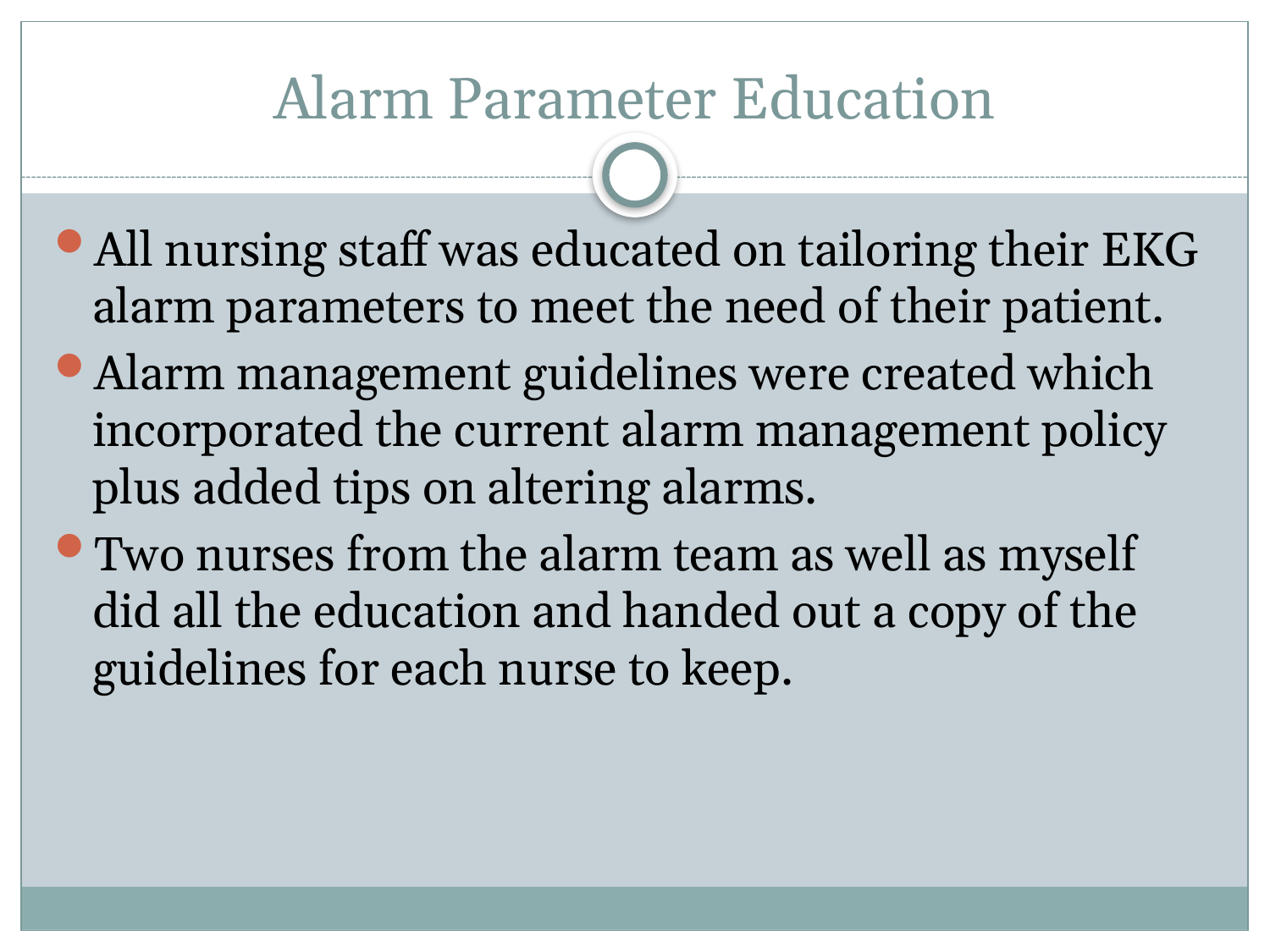

# Alarm Parameter Education
All nursing staff was educated on tailoring their EKG alarm parameters to meet the need of their patient.
Alarm management guidelines were created which incorporated the current alarm management policy plus added tips on altering alarms.
Two nurses from the alarm team as well as myself did all the education and handed out a copy of the guidelines for each nurse to keep.